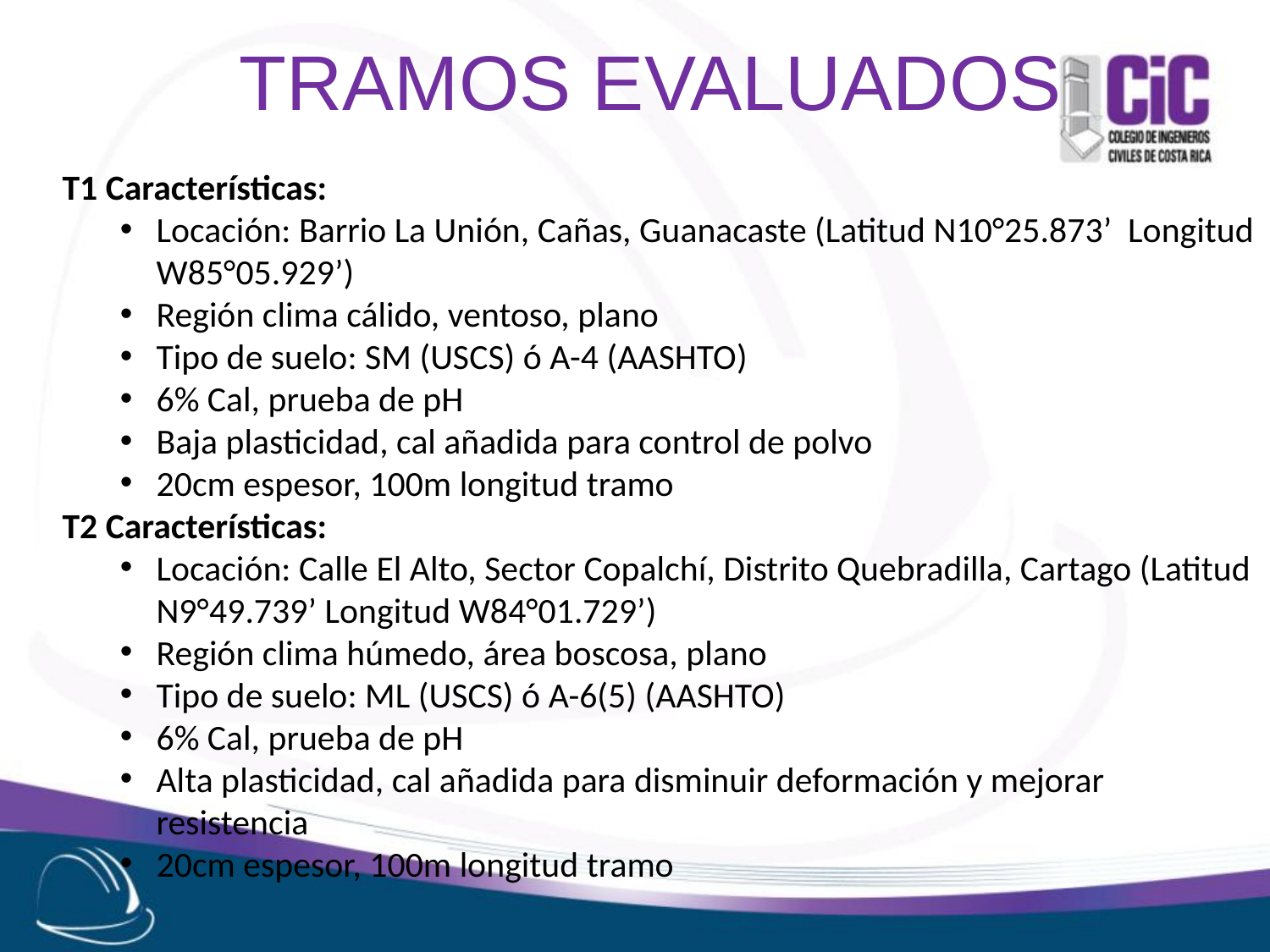

TRAMOS EVALUADOS
T1 Características:
Locación: Barrio La Unión, Cañas, Guanacaste (Latitud N10°25.873’  Longitud W85°05.929’)
Región clima cálido, ventoso, plano
Tipo de suelo: SM (USCS) ó A-4 (AASHTO)
6% Cal, prueba de pH
Baja plasticidad, cal añadida para control de polvo
20cm espesor, 100m longitud tramo
T2 Características:
Locación: Calle El Alto, Sector Copalchí, Distrito Quebradilla, Cartago (Latitud N9°49.739’ Longitud W84°01.729’)
Región clima húmedo, área boscosa, plano
Tipo de suelo: ML (USCS) ó A-6(5) (AASHTO)
6% Cal, prueba de pH
Alta plasticidad, cal añadida para disminuir deformación y mejorar resistencia
20cm espesor, 100m longitud tramo